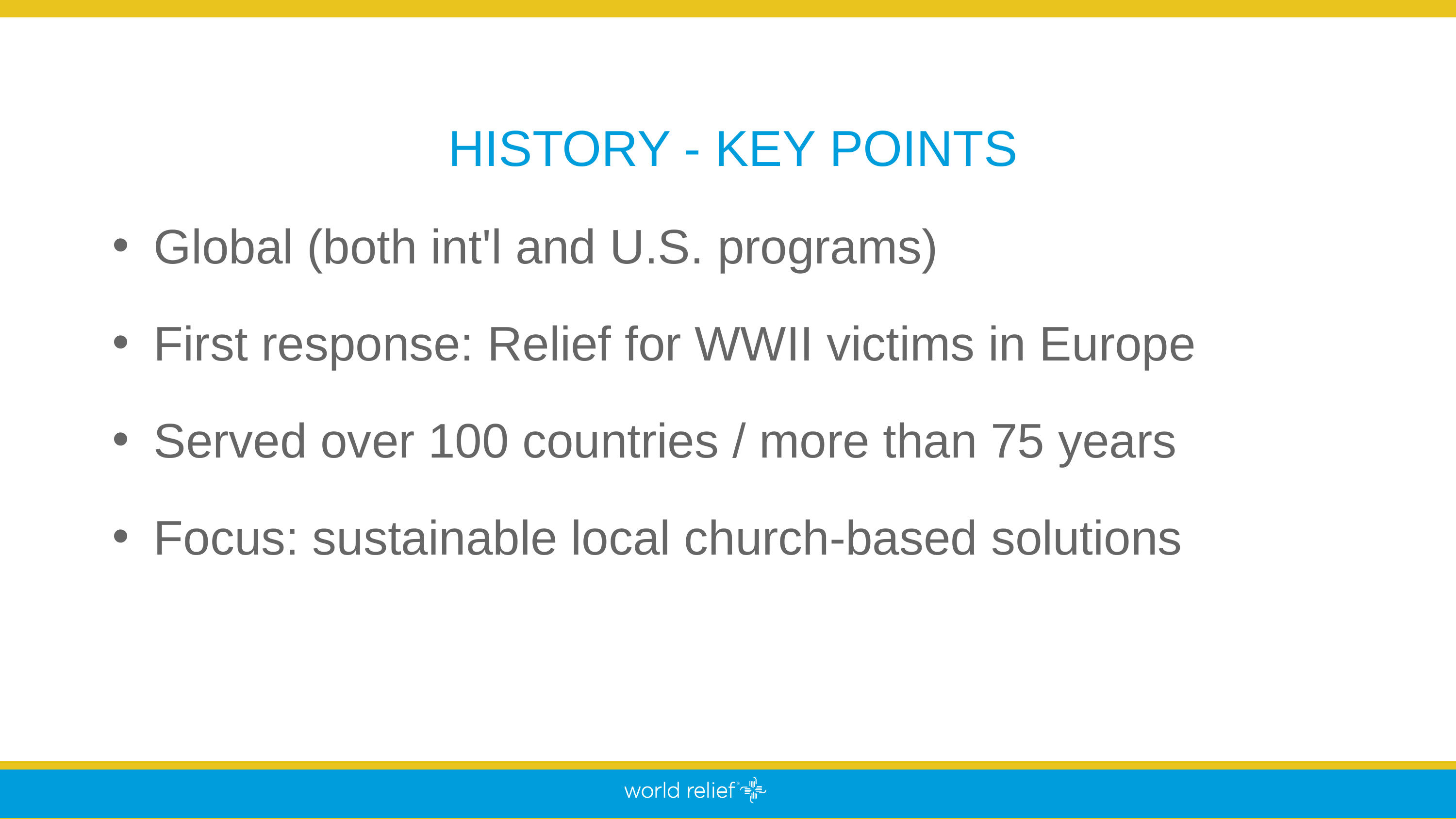

HISTORY - KEY POINTS

Global (both int'l and U.S. programs)

First response: Relief for WWII victims in Europe

Served over 100 countries / more than 75 years

Focus: sustainable local church-based solutions